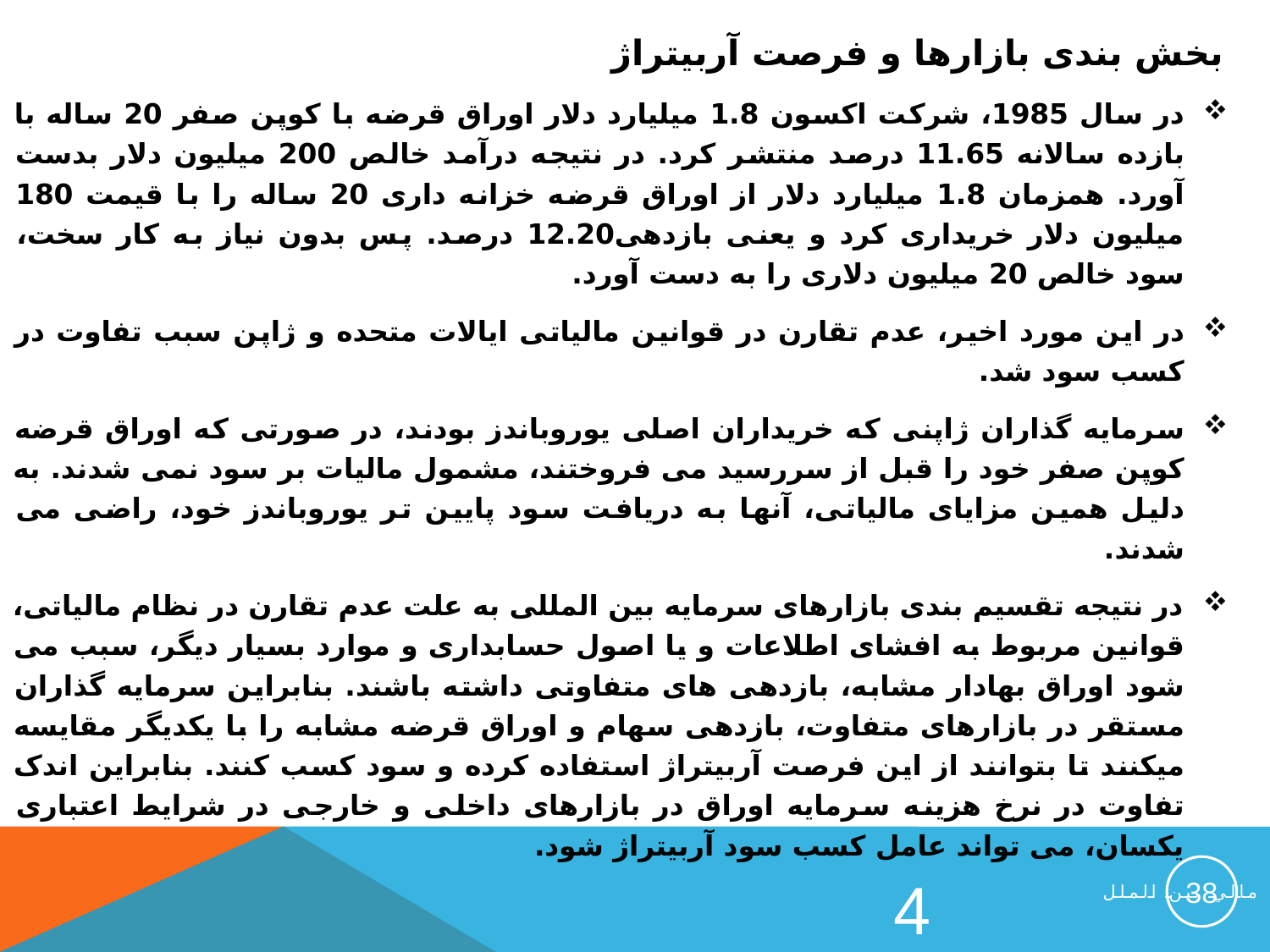

بخش بندی بازارها و فرصت آربیتراژ
در سال 1985، شرکت اکسون 1.8 میلیارد دلار اوراق قرضه با کوپن صفر 20 ساله با بازده سالانه 11.65 درصد منتشر کرد. در نتیجه درآمد خالص 200 میلیون دلار بدست آورد. همزمان 1.8 میلیارد دلار از اوراق قرضه خزانه داری 20 ساله را با قیمت 180 میلیون دلار خریداری کرد و یعنی بازدهی12.20 درصد. پس بدون نیاز به کار سخت، سود خالص 20 میلیون دلاری را به دست آورد.
در این مورد اخیر، عدم تقارن در قوانین مالیاتی ایالات متحده و ژاپن سبب تفاوت در کسب سود شد.
سرمایه گذاران ژاپنی که خریداران اصلی یوروباندز بودند، در صورتی که اوراق قرضه کوپن صفر خود را قبل از سررسید می فروختند، مشمول مالیات بر سود نمی شدند. به دلیل همین مزایای مالیاتی، آنها به دریافت سود پایین تر یوروباندز خود، راضی می شدند.
در نتیجه تقسیم بندی بازارهای سرمایه بین المللی به علت عدم تقارن در نظام مالیاتی، قوانین مربوط به افشای اطلاعات و یا اصول حسابداری و موارد بسیار دیگر، سبب می شود اوراق بهادار مشابه، بازدهی های متفاوتی داشته باشند. بنابراین سرمایه گذاران مستقر در بازارهای متفاوت، بازدهی سهام و اوراق قرضه مشابه را با یکدیگر مقایسه میکنند تا بتوانند از این فرصت آربیتراژ استفاده کرده و سود کسب کنند. بنابراین اندک تفاوت در نرخ هزینه سرمایه اوراق در بازارهای داخلی و خارجی در شرایط اعتباری یکسان، می تواند عامل کسب سود آربیتراژ شود.

38
4
مالي بين الملل